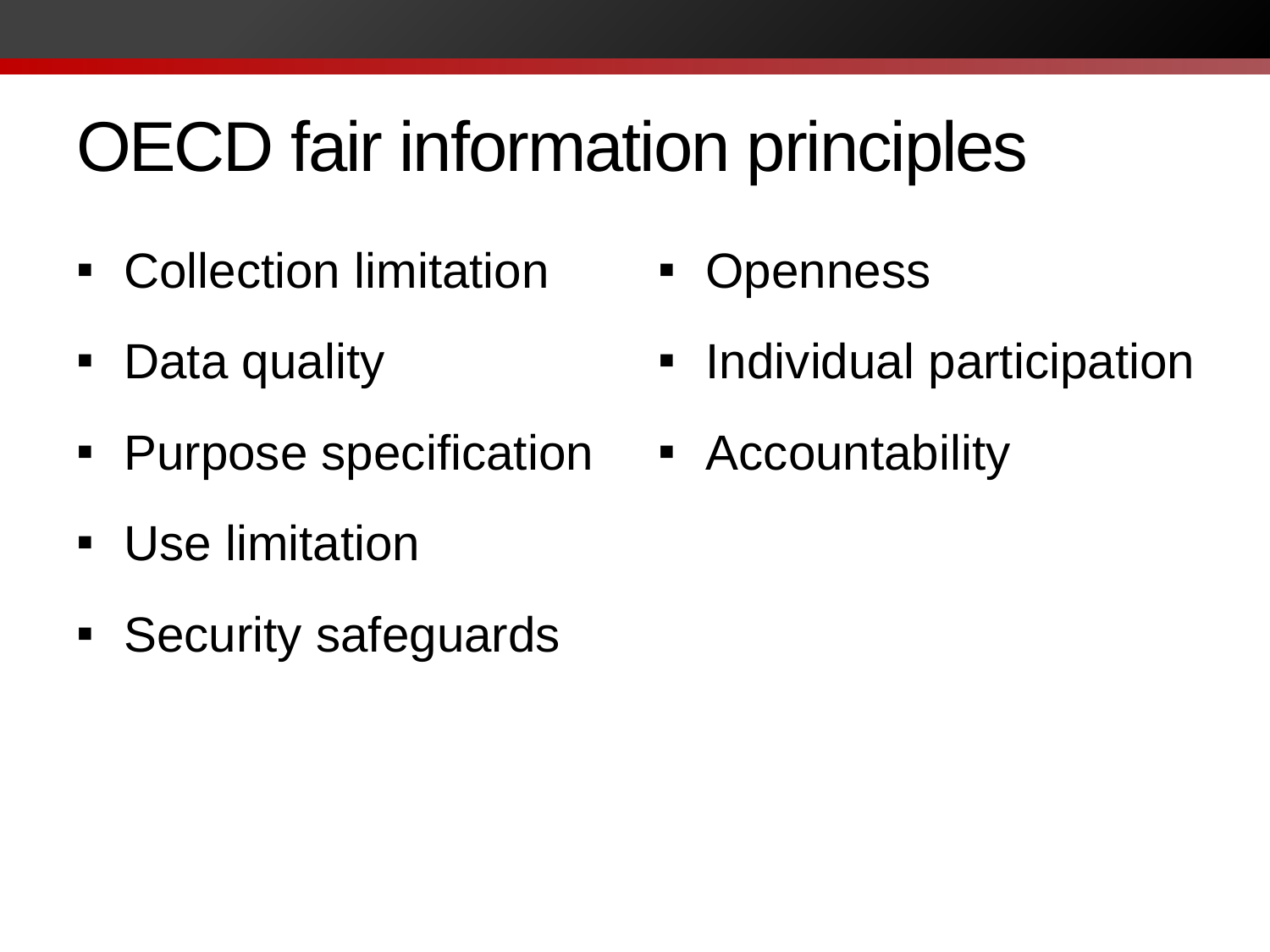

# OECD fair information principles
Collection limitation
Data quality
Purpose specification
Use limitation
Security safeguards

Openness
Individual participation
Accountability